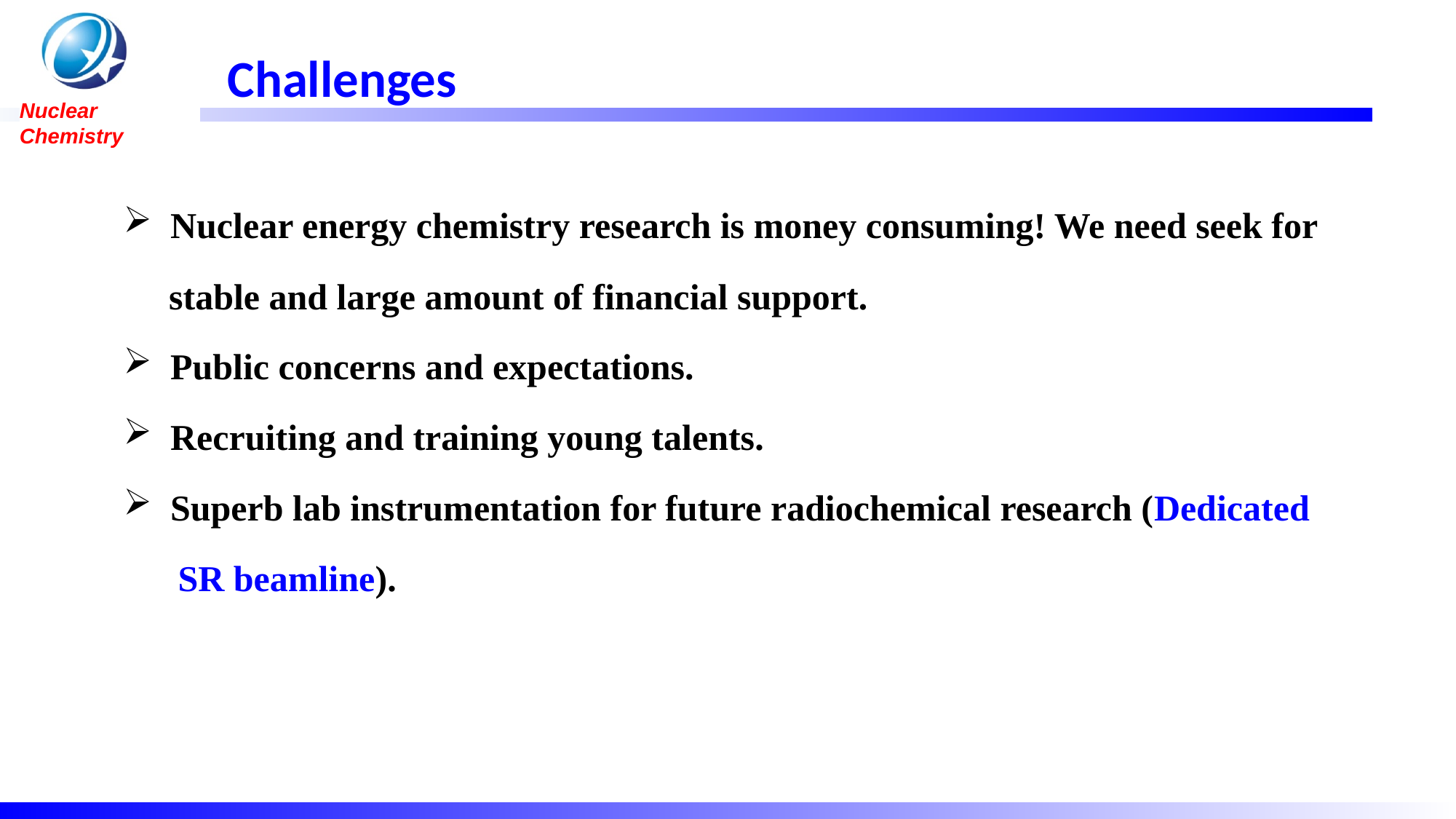

Challenges
  Nuclear energy chemistry research is money consuming! We need seek for
     stable and large amount of financial support.
  Public concerns and expectations.
  Recruiting and training young talents.
  Superb lab instrumentation for future radiochemical research (Dedicated
      SR beamline).